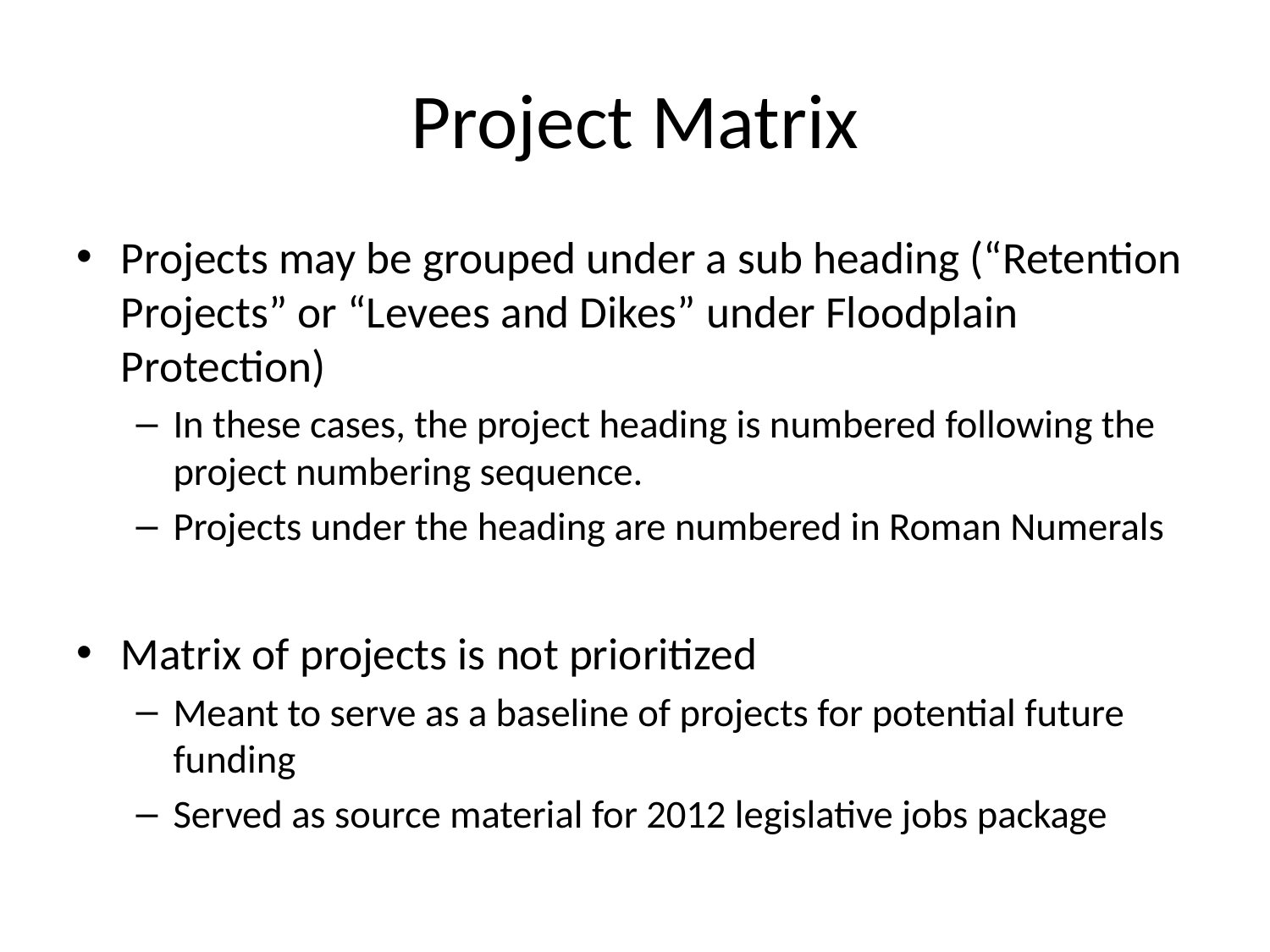

# Project Matrix
Projects may be grouped under a sub heading (“Retention Projects” or “Levees and Dikes” under Floodplain Protection)
In these cases, the project heading is numbered following the project numbering sequence.
Projects under the heading are numbered in Roman Numerals

Matrix of projects is not prioritized
Meant to serve as a baseline of projects for potential future funding
Served as source material for 2012 legislative jobs package